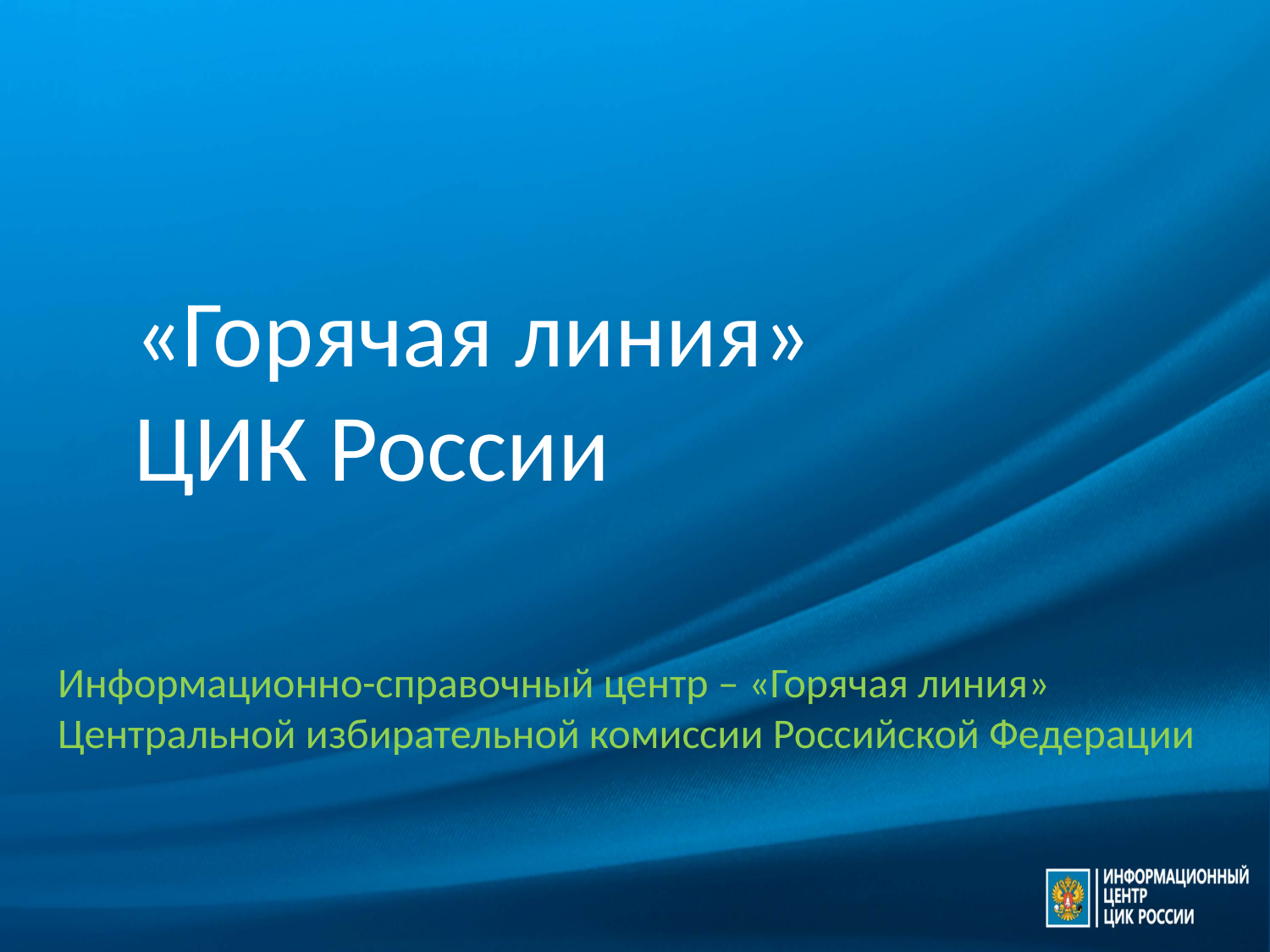

# «Горячая линия» ЦИК России
Информационно-справочный центр – «Горячая линия» Центральной избирательной комиссии Российской Федерации